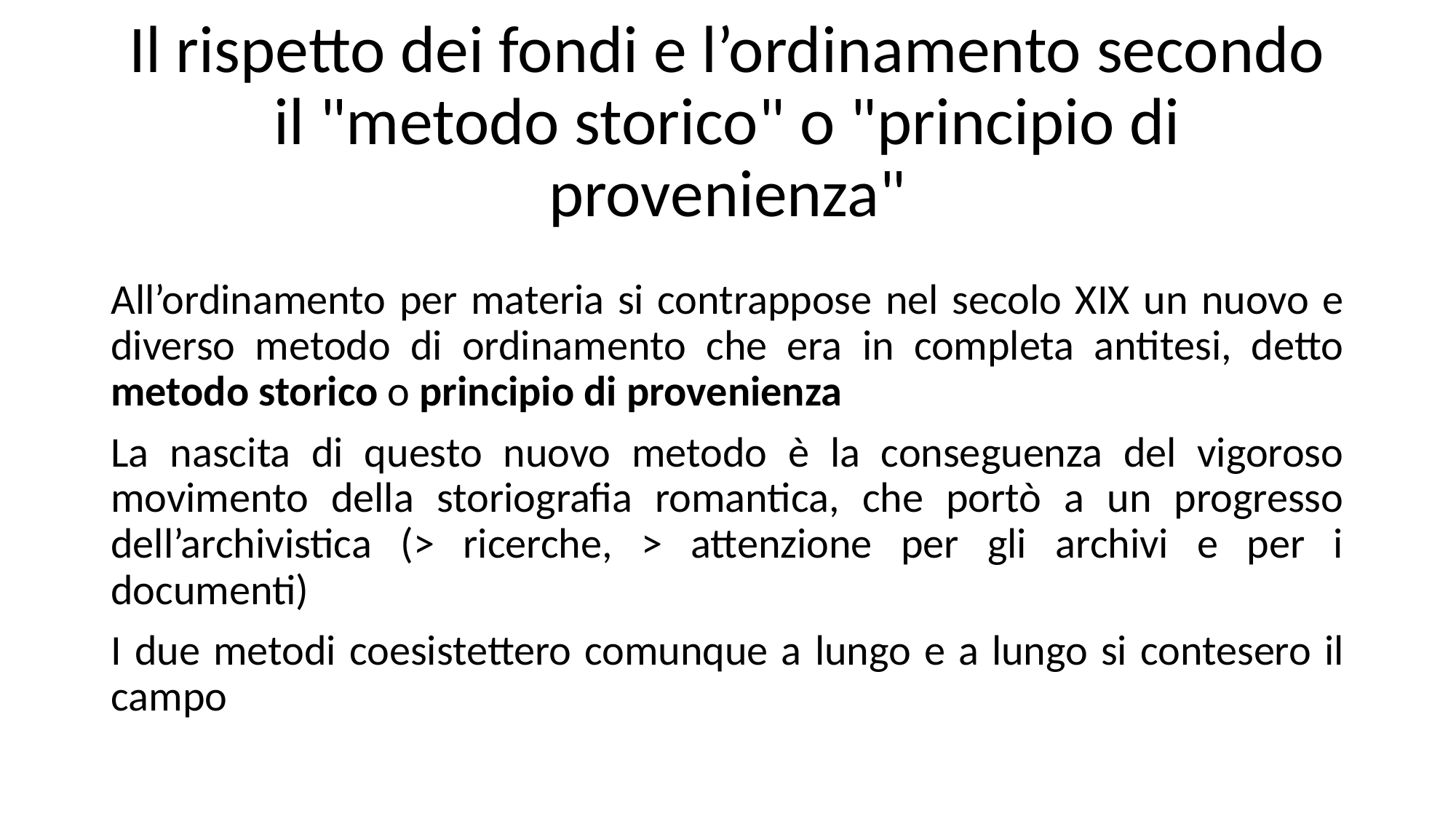

# Il rispetto dei fondi e l’ordinamento secondo il "metodo storico" o "principio di provenienza"
All’ordinamento per materia si contrappose nel secolo XIX un nuovo e diverso metodo di ordinamento che era in completa antitesi, detto metodo storico o principio di provenienza
La nascita di questo nuovo metodo è la conseguenza del vigoroso movimento della storiografia romantica, che portò a un progresso dell’archivistica (> ricerche, > attenzione per gli archivi e per i documenti)
I due metodi coesistettero comunque a lungo e a lungo si contesero il campo